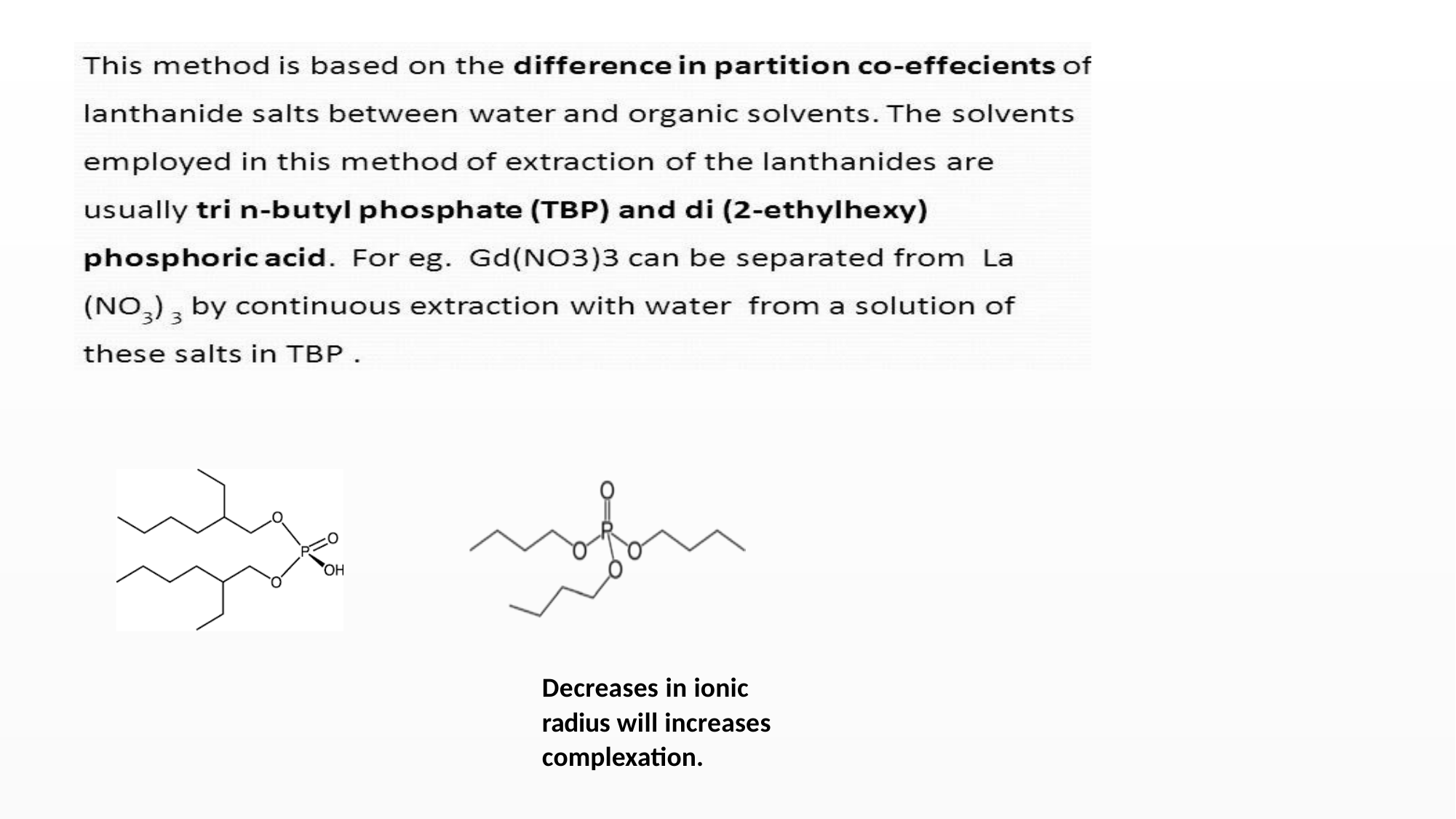

Decreases in ionic
radius will increases
complexation.